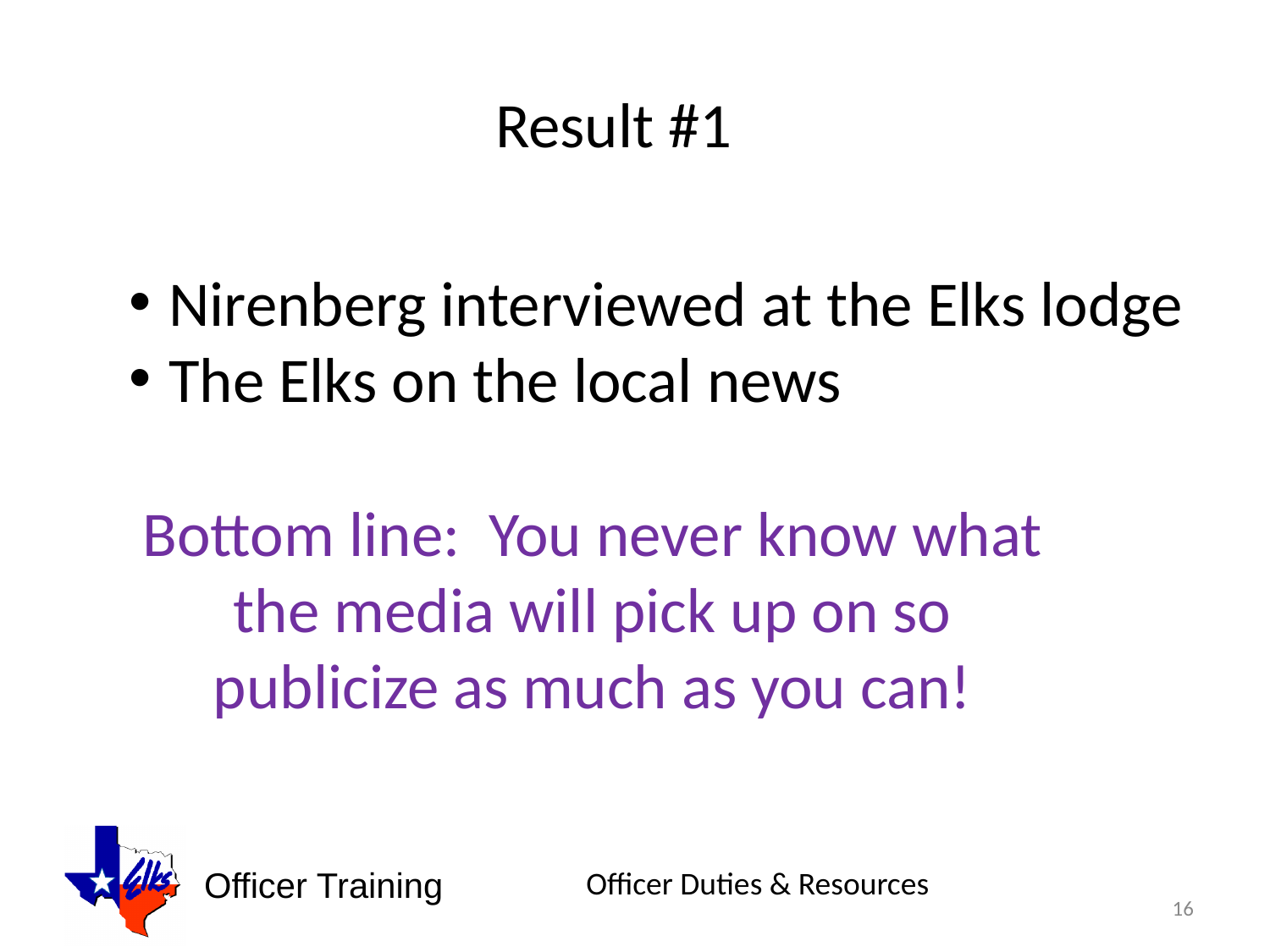

Result #1
Nirenberg interviewed at the Elks lodge
The Elks on the local news
Bottom line:  You never know what the media will pick up on so publicize as much as you can!
16